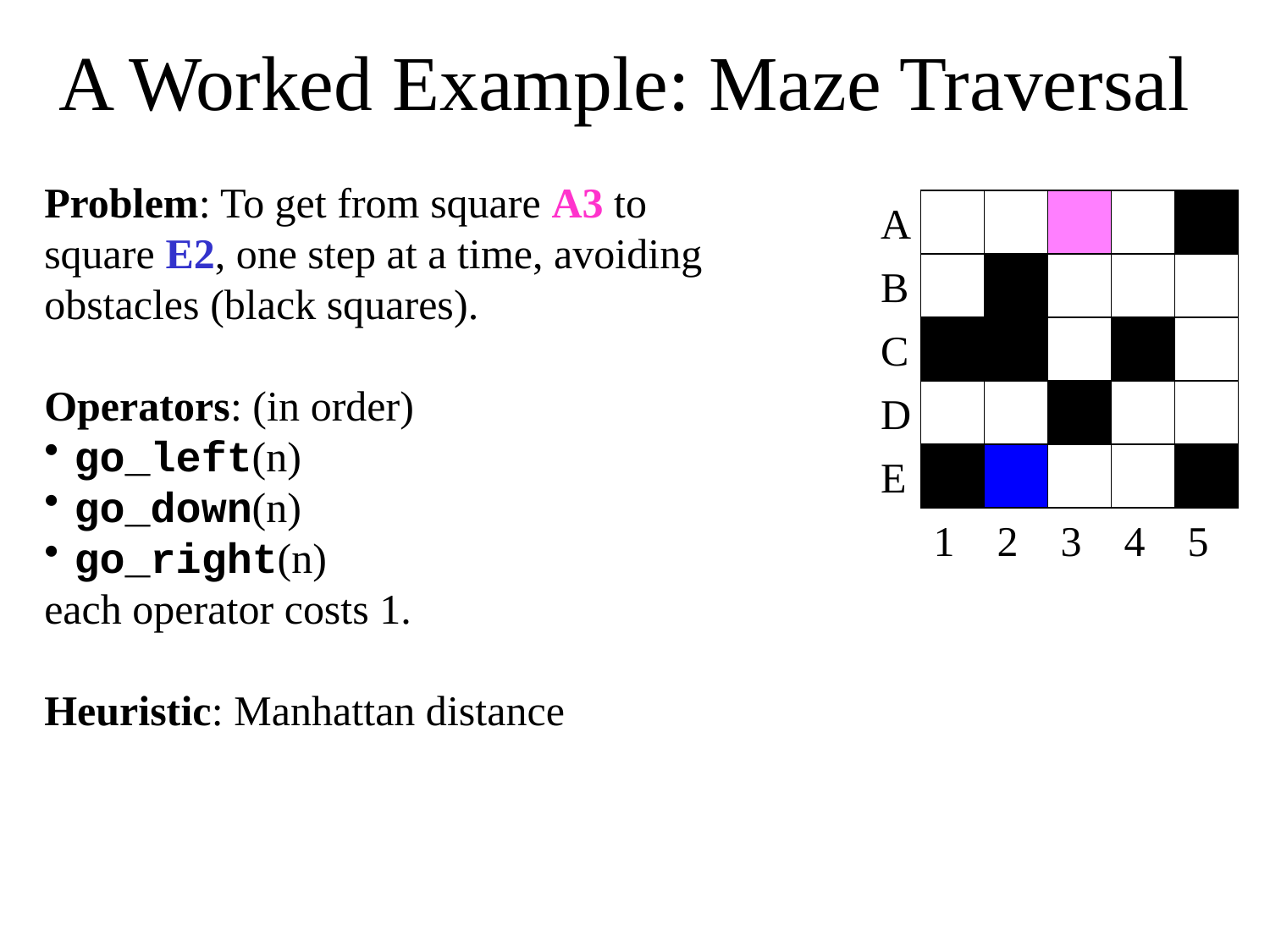

# A Worked Example: Maze Traversal
Problem: To get from square A3 to square E2, one step at a time, avoiding obstacles (black squares).

Operators: (in order)
go_left(n)
go_down(n)
go_right(n)
each operator costs 1.

Heuristic: Manhattan distance
A

B

C

D

E

1
2
3
4
5